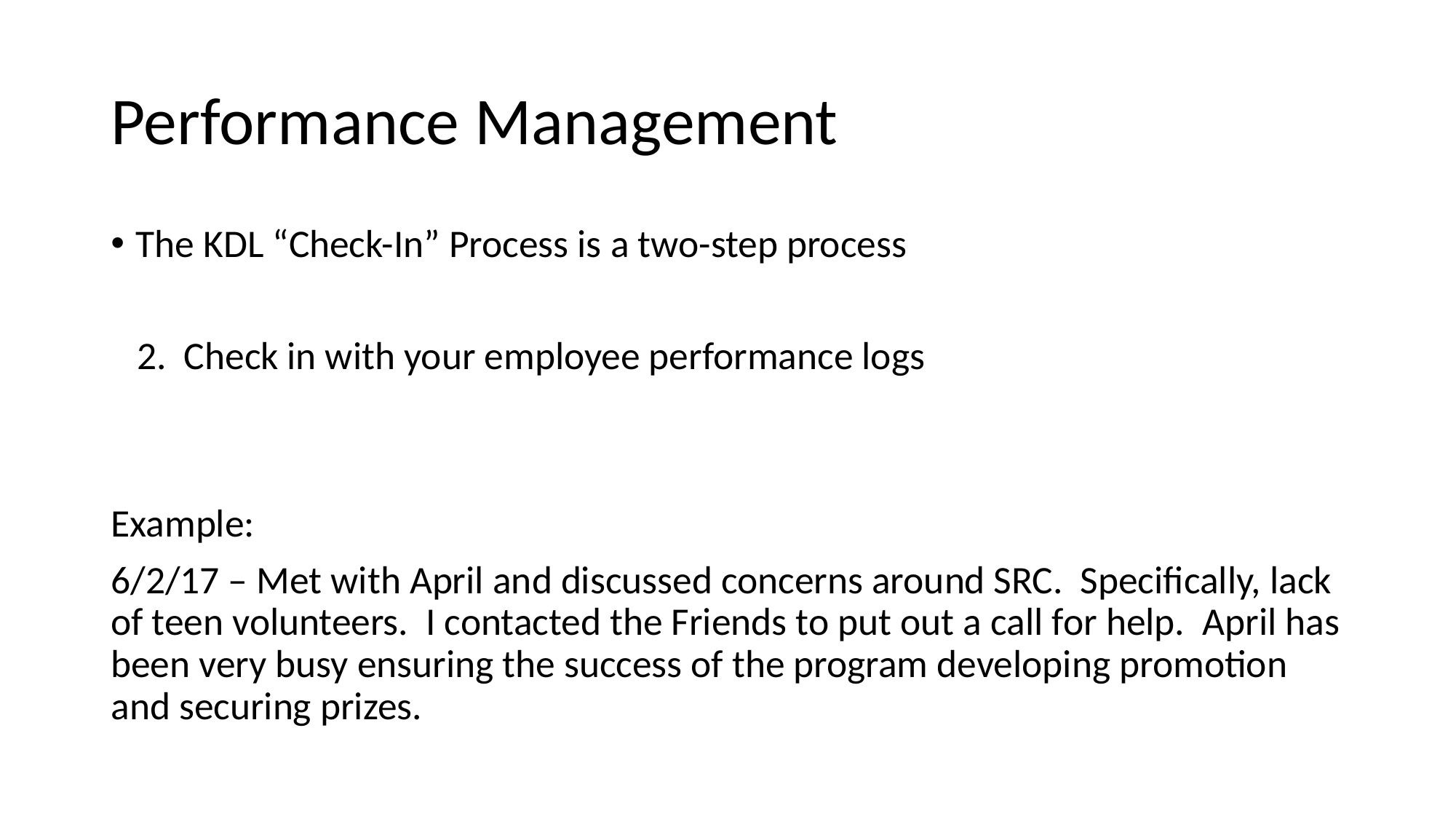

# Performance Management
The KDL “Check-In” Process is a two-step process

   2.  Check in with your employee performance logs

Example:
6/2/17 – Met with April and discussed concerns around SRC.  Specifically, lack of teen volunteers.  I contacted the Friends to put out a call for help.  April has been very busy ensuring the success of the program developing promotion and securing prizes.